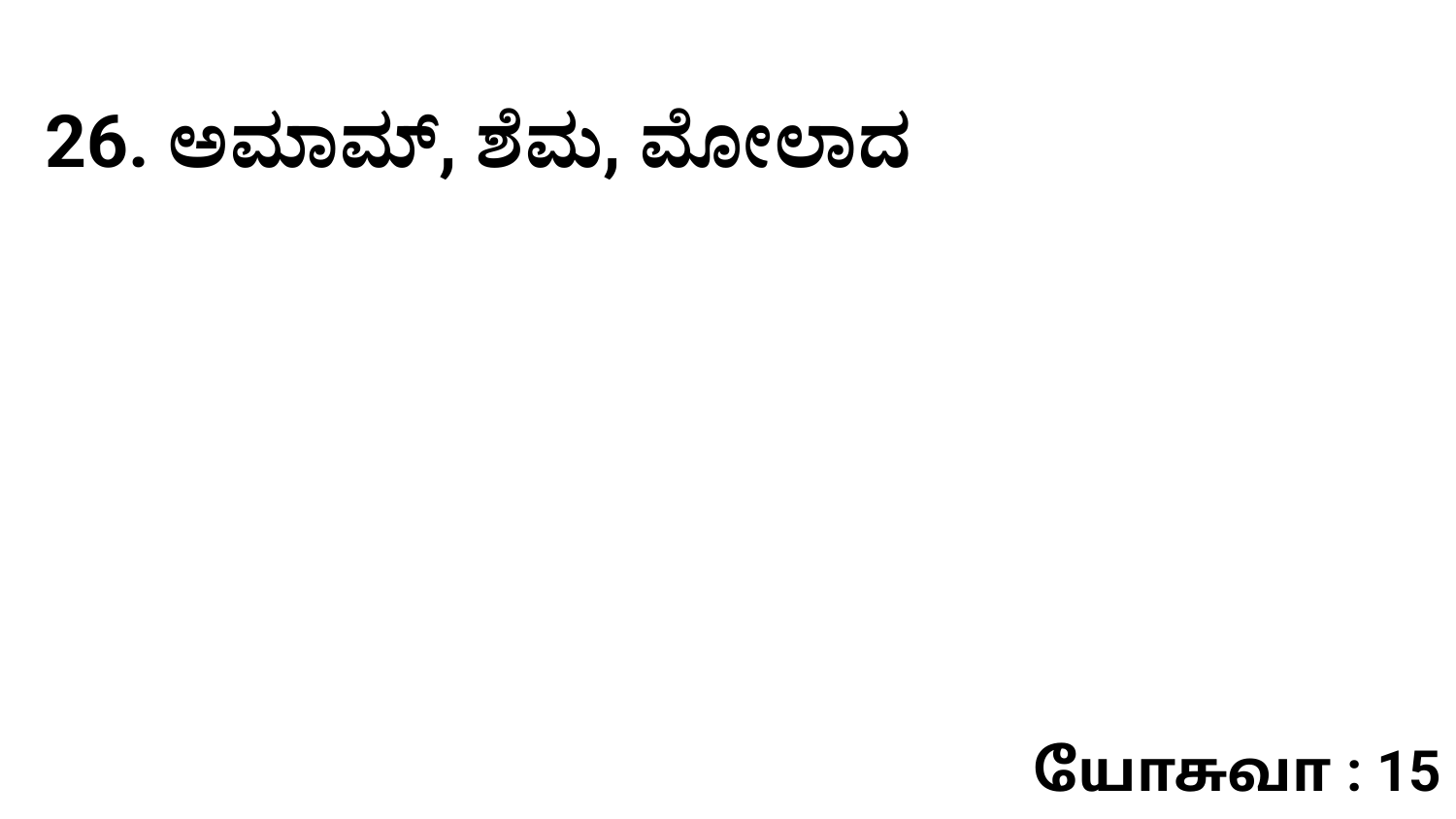

26. ಅಮಾಮ್‌, ಶೆಮ, ಮೋಲಾದ
யோசுவா : 15